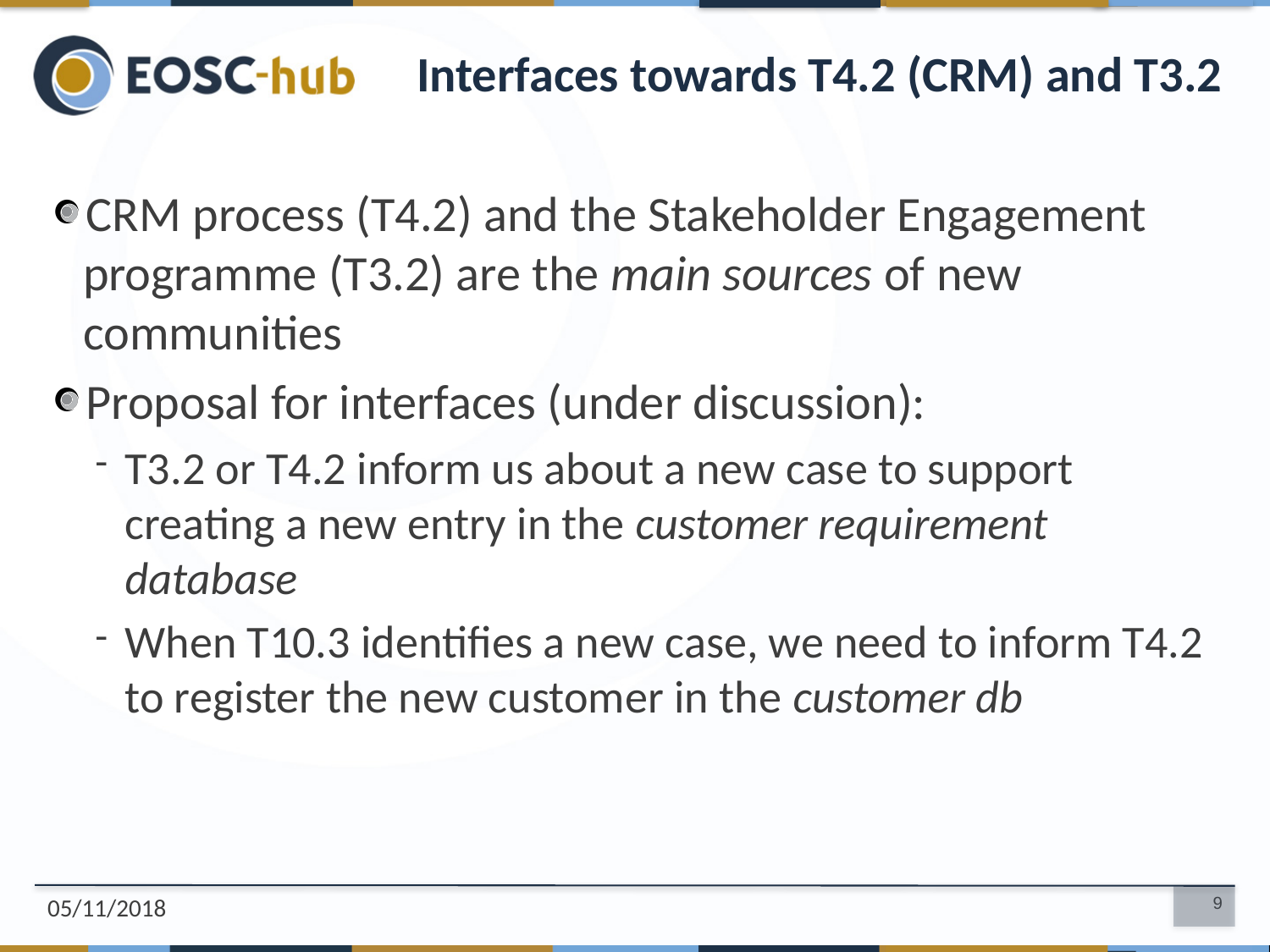

# Interfaces towards T4.2 (CRM) and T3.2
CRM process (T4.2) and the Stakeholder Engagement programme (T3.2) are the main sources of new communities
Proposal for interfaces (under discussion):
T3.2 or T4.2 inform us about a new case to support creating a new entry in the customer requirement database
When T10.3 identifies a new case, we need to inform T4.2 to register the new customer in the customer db
05/11/2018
9